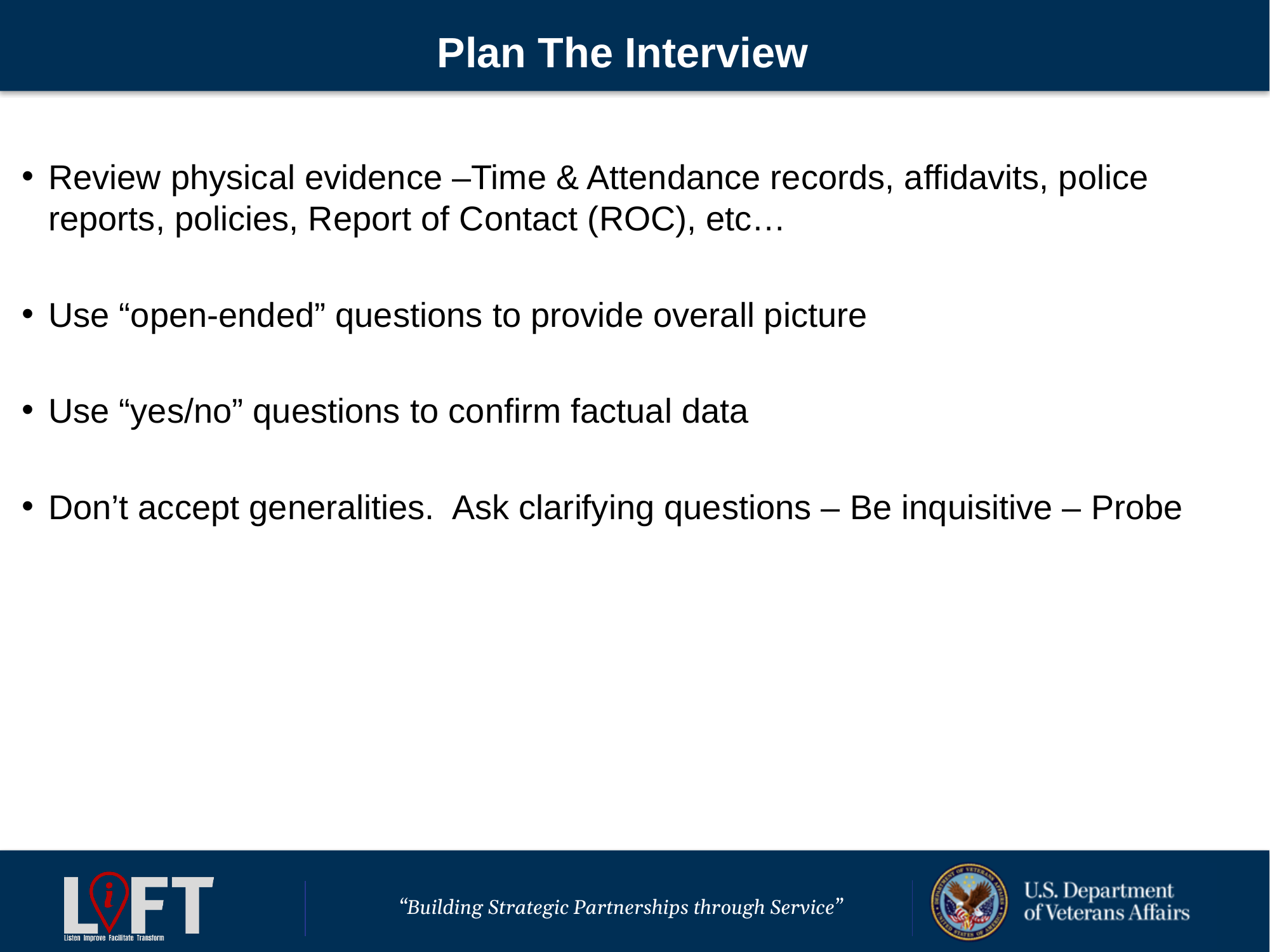

# Plan The Interview

Review physical evidence –Time & Attendance records, affidavits, police reports, policies, Report of Contact (ROC), etc…

Use “open-ended” questions to provide overall picture

Use “yes/no” questions to confirm factual data

Don’t accept generalities.  Ask clarifying questions – Be inquisitive – Probe